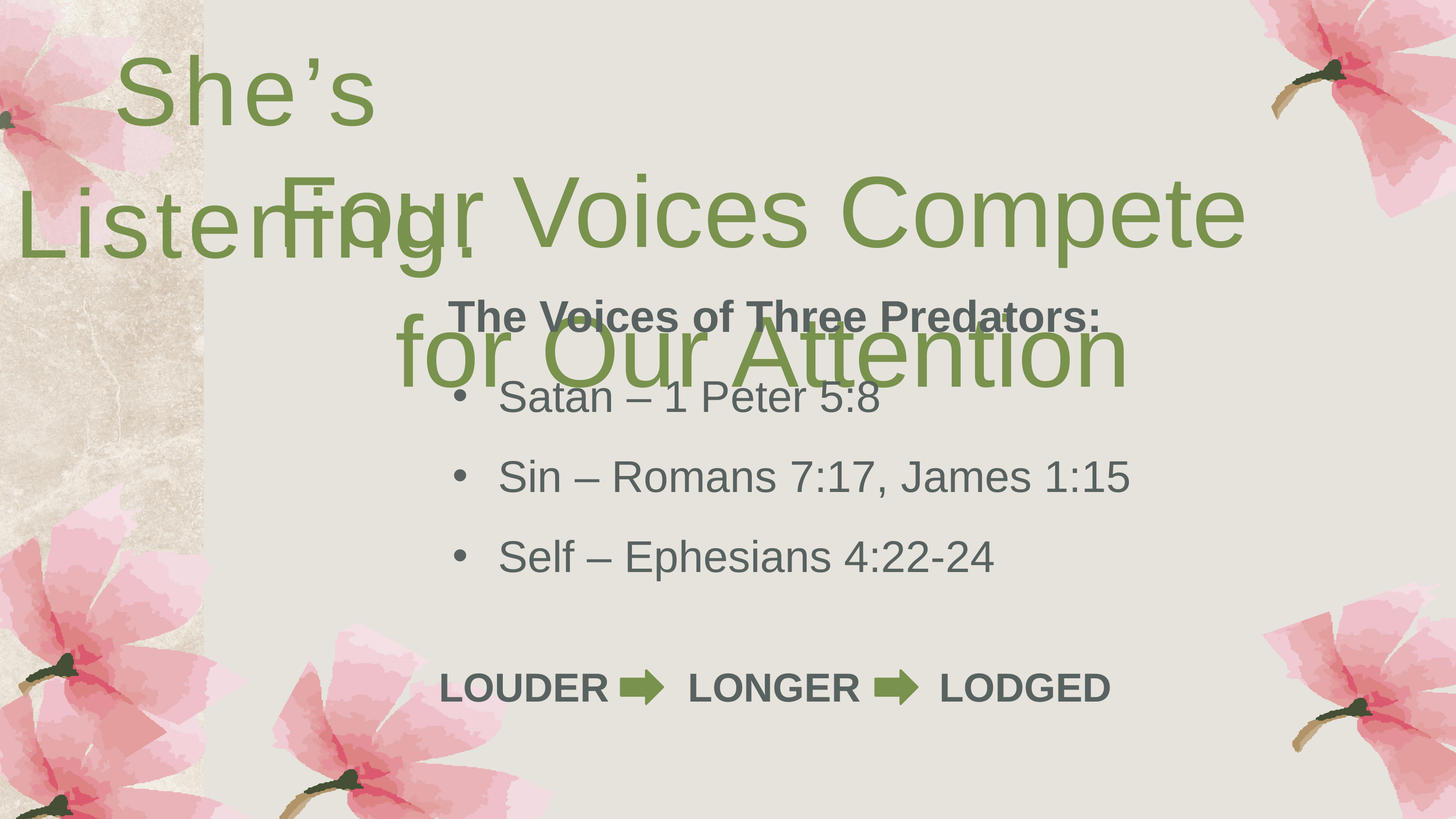

She’s Listening.
Four Voices Compete for Our Attention
The Voices of Three Predators:
Satan – 1 Peter 5:8
Sin – Romans 7:17, James 1:15
Self – Ephesians 4:22-24

LOUDER       LONGER       LODGED